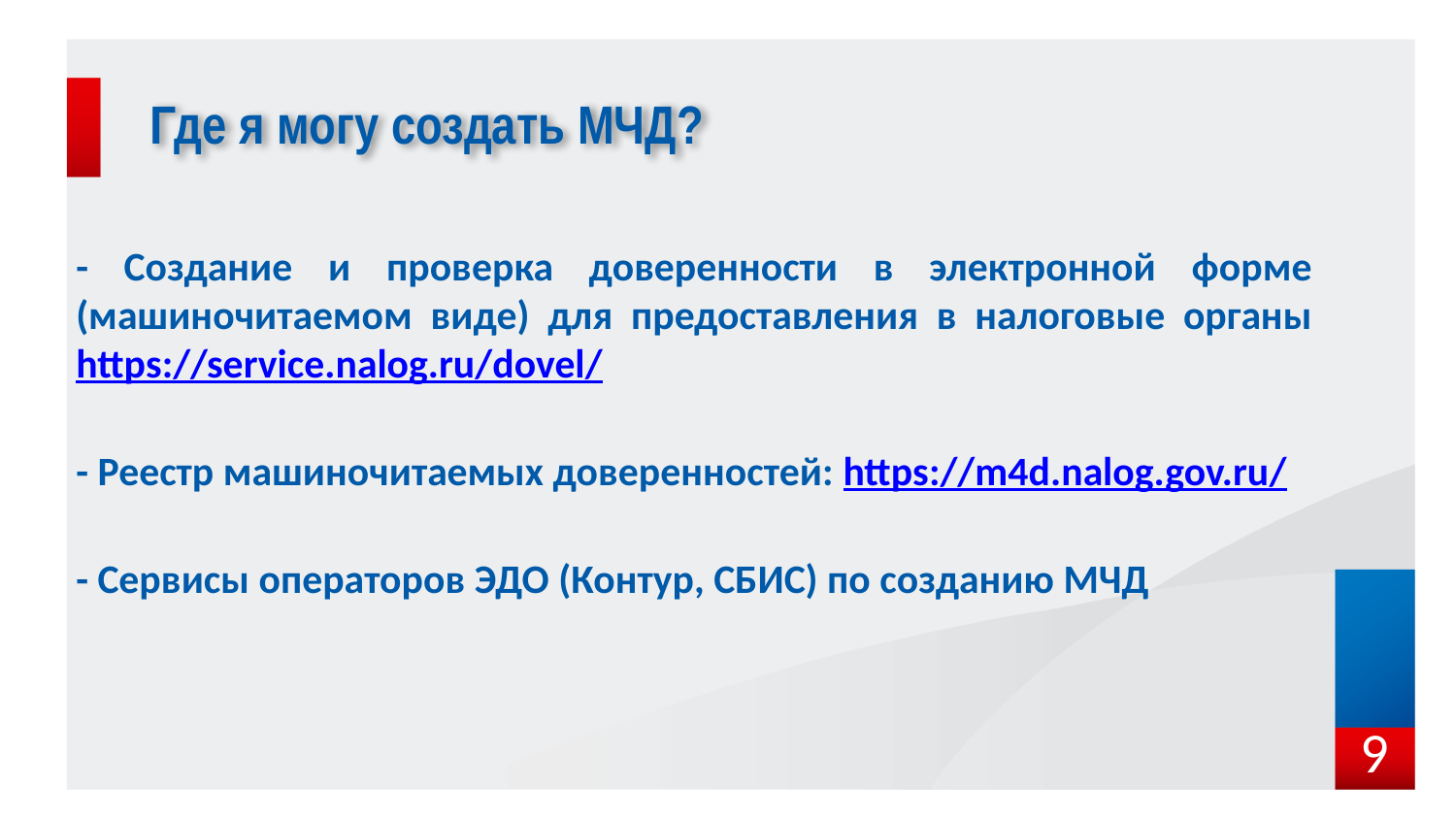

# Где я могу создать МЧД?

- Создание и проверка доверенности в электронной форме (машиночитаемом виде) для предоставления в налоговые органы https://service.nalog.ru/dovel/

- Реестр машиночитаемых доверенностей: https://m4d.nalog.gov.ru/

- Сервисы операторов ЭДО (Контур, СБИС) по созданию МЧД
9